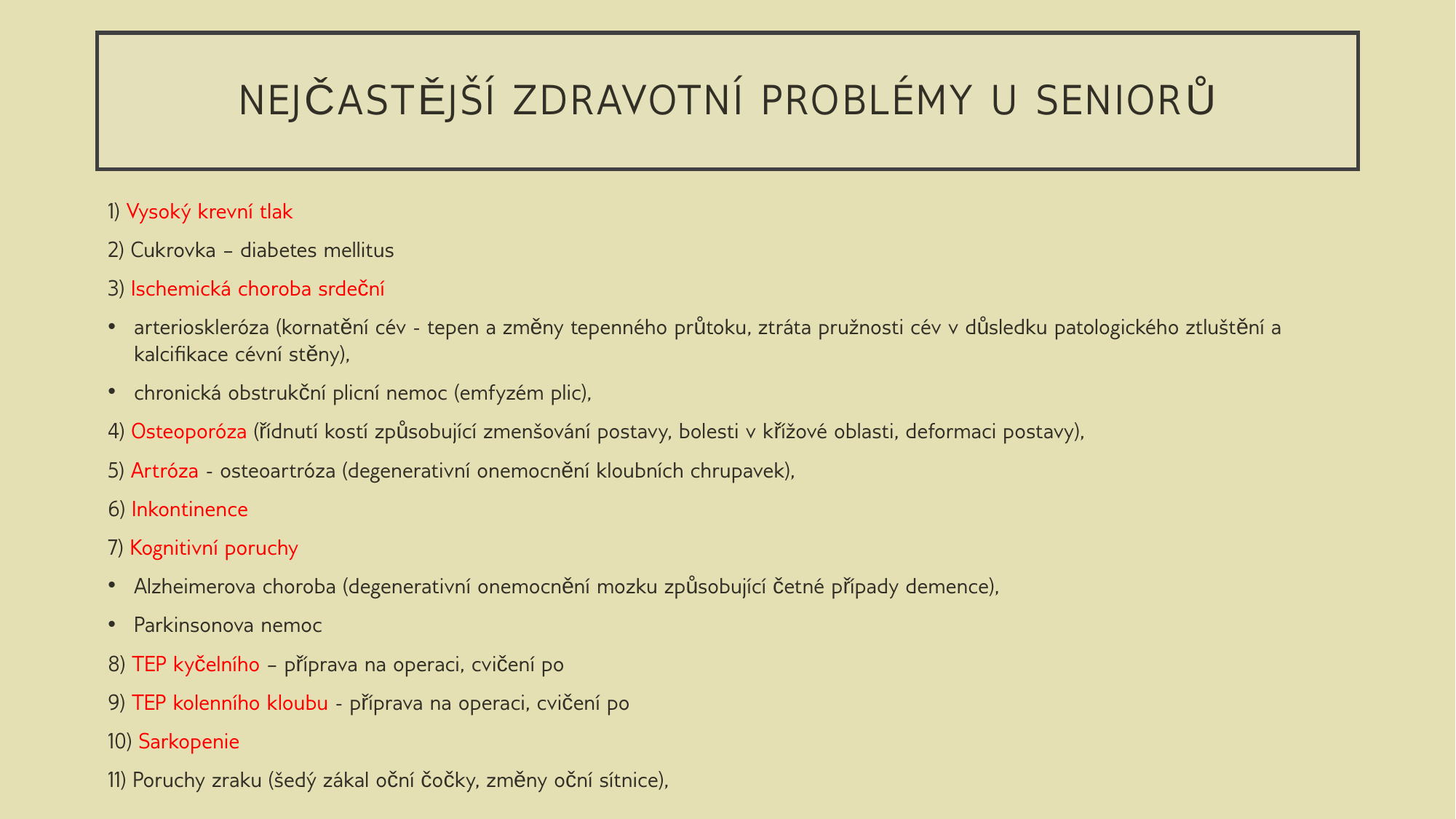

# Nejčastější zdravotní problémy u seniorů
1) Vysoký krevní tlak
2) Cukrovka – diabetes mellitus
3) Ischemická choroba srdeční
arterioskleróza (kornatění cév - tepen a změny tepenného průtoku, ztráta pružnosti cév v důsledku patologického ztluštění a kalcifikace cévní stěny),
chronická obstrukční plicní nemoc (emfyzém plic),
4) Osteoporóza (řídnutí kostí způsobující zmenšování postavy, bolesti v křížové oblasti, deformaci postavy),
5) Artróza - osteoartróza (degenerativní onemocnění kloubních chrupavek),
6) Inkontinence
7) Kognitivní poruchy
Alzheimerova choroba (degenerativní onemocnění mozku způsobující četné případy demence),
Parkinsonova nemoc
8) TEP kyčelního – příprava na operaci, cvičení po
9) TEP kolenního kloubu - příprava na operaci, cvičení po
10) Sarkopenie
11) Poruchy zraku (šedý zákal oční čočky, změny oční sítnice),